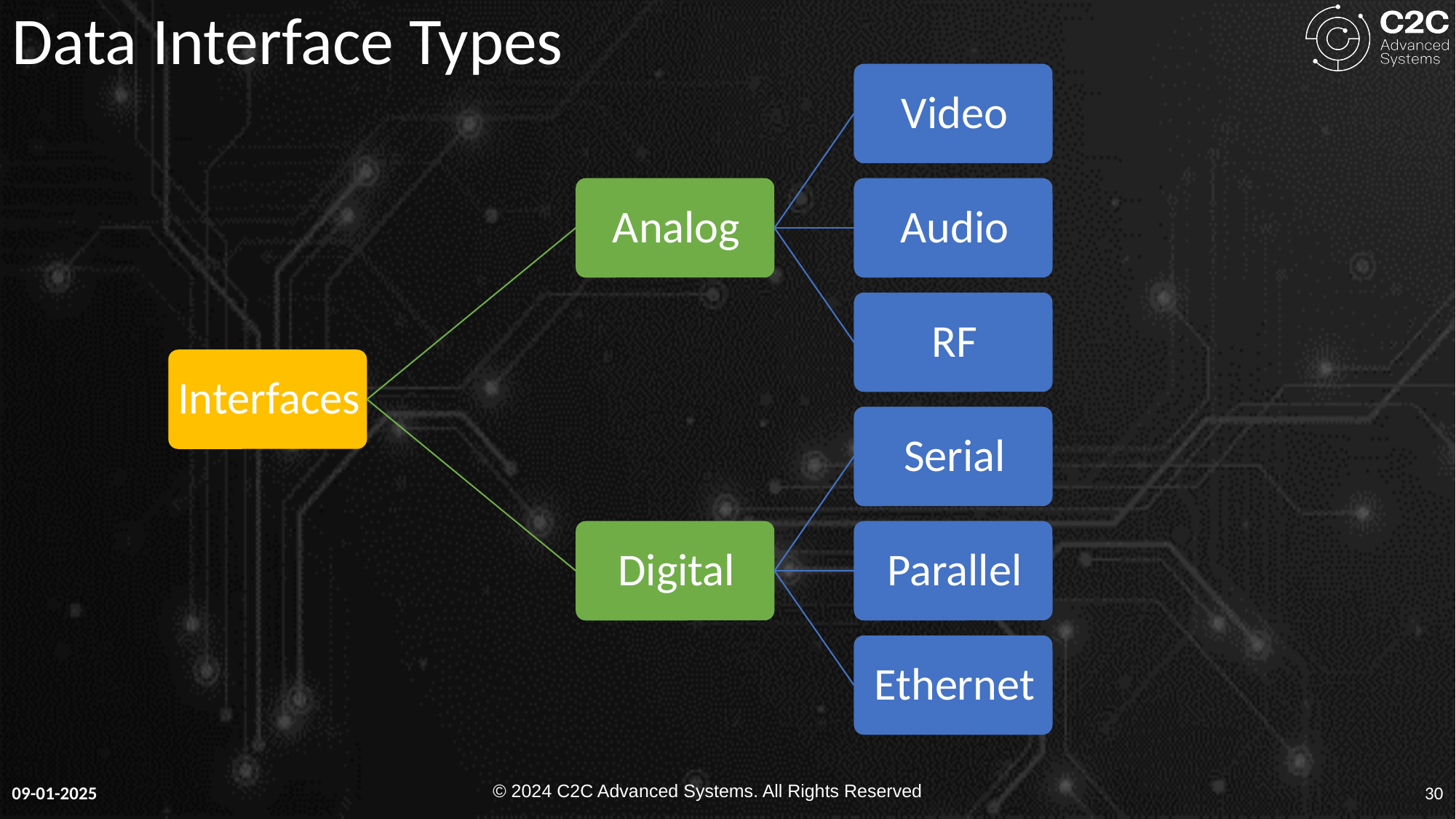

Data Interface Types
Interfaces

Analog

Video

Audio

RF

Digital

Serial

Parallel

Ethernet
09-01-2025
30
© 2024 C2C Advanced Systems. All Rights Reserved